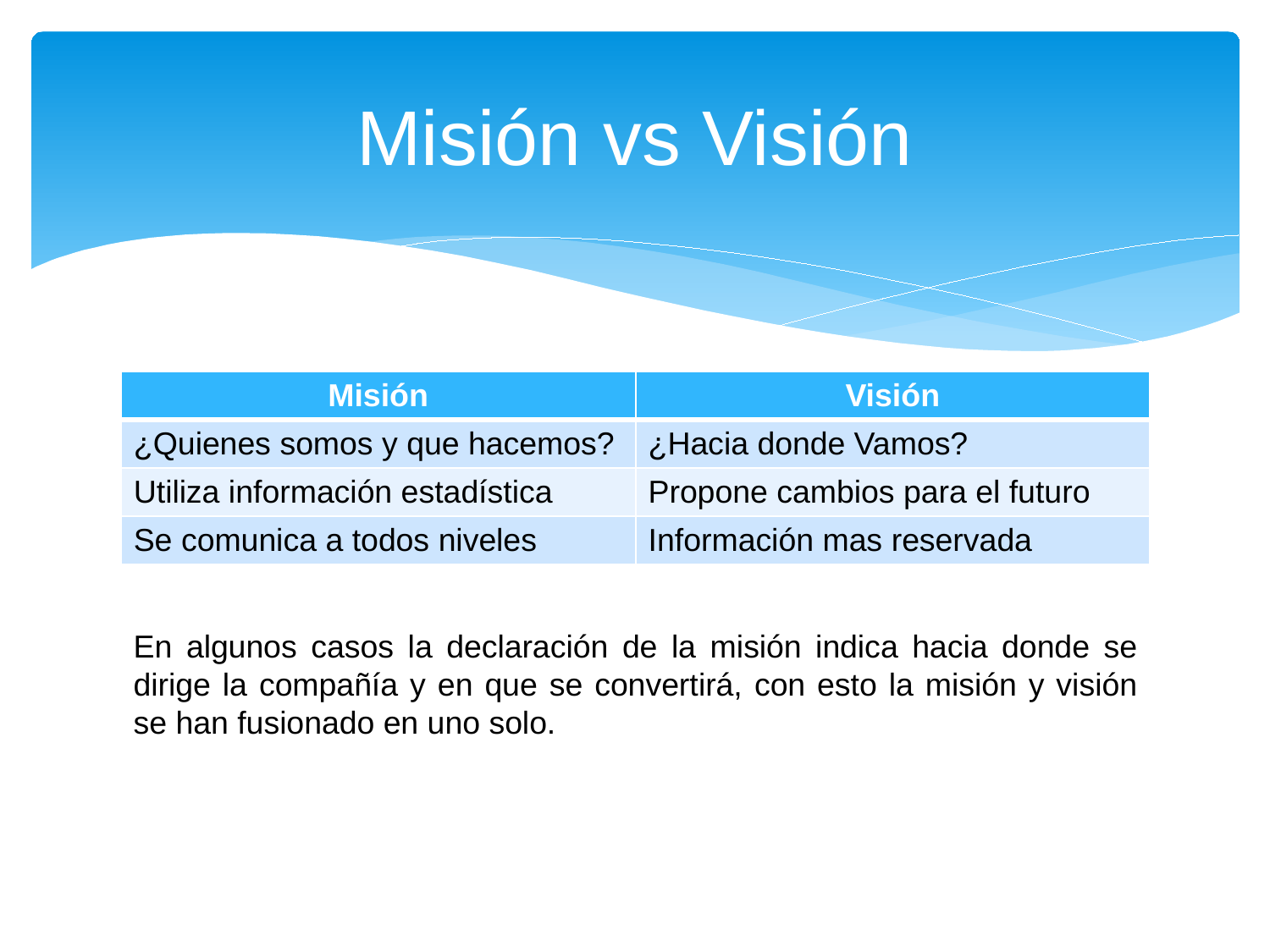

# Misión vs Visión
| Misión | Visión |
| --- | --- |
| ¿Quienes somos y que hacemos? | ¿Hacia donde Vamos? |
| Utiliza información estadística | Propone cambios para el futuro |
| Se comunica a todos niveles | Información mas reservada |
En algunos casos la declaración de la misión indica hacia donde se dirige la compañía y en que se convertirá, con esto la misión y visión se han fusionado en uno solo.